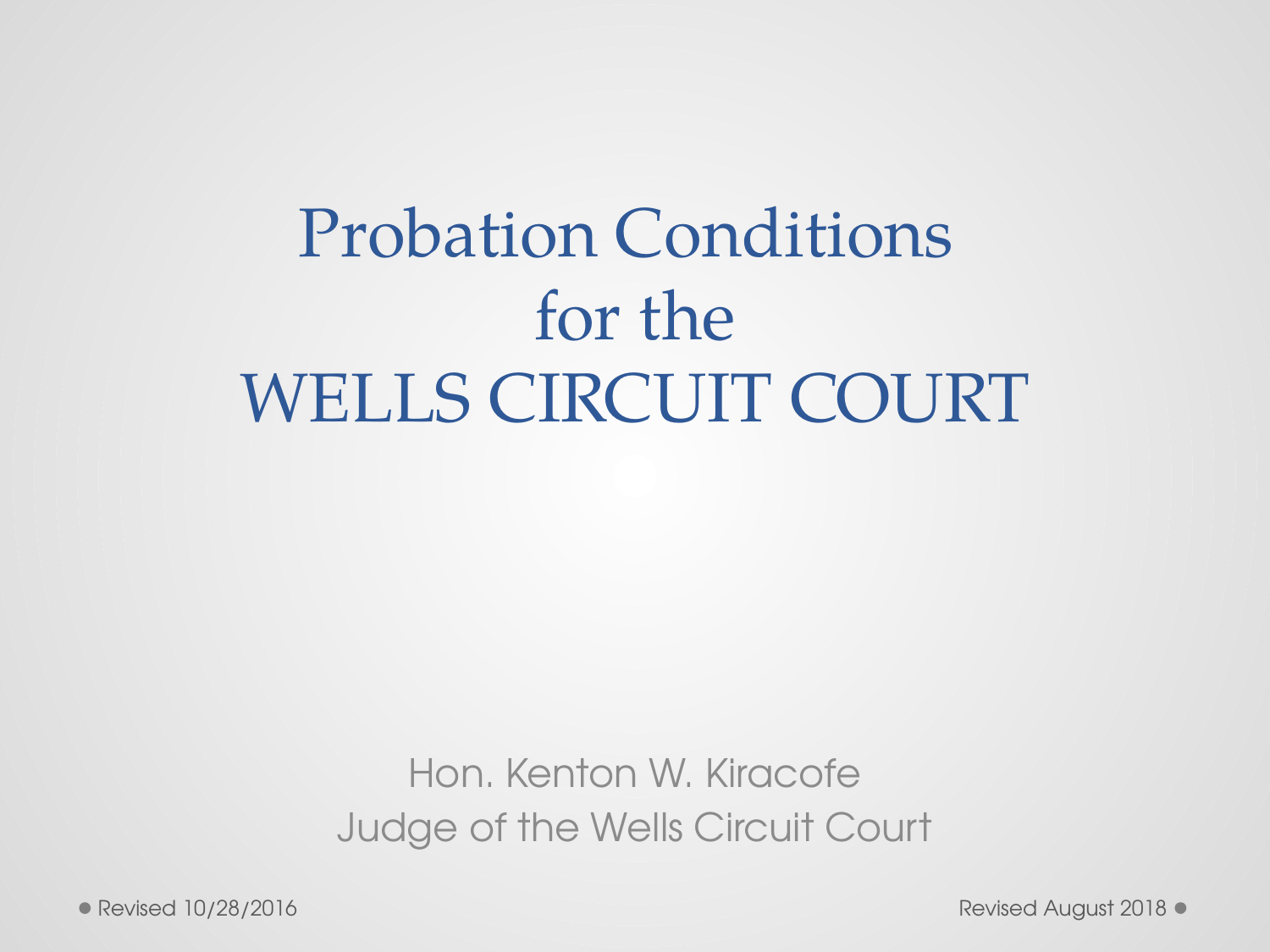

# Probation Conditions for the WELLS CIRCUIT COURT

Hon. Kenton W. Kiracofe
Judge of the Wells Circuit Court
Revised 10/28/2016
Revised August 2018